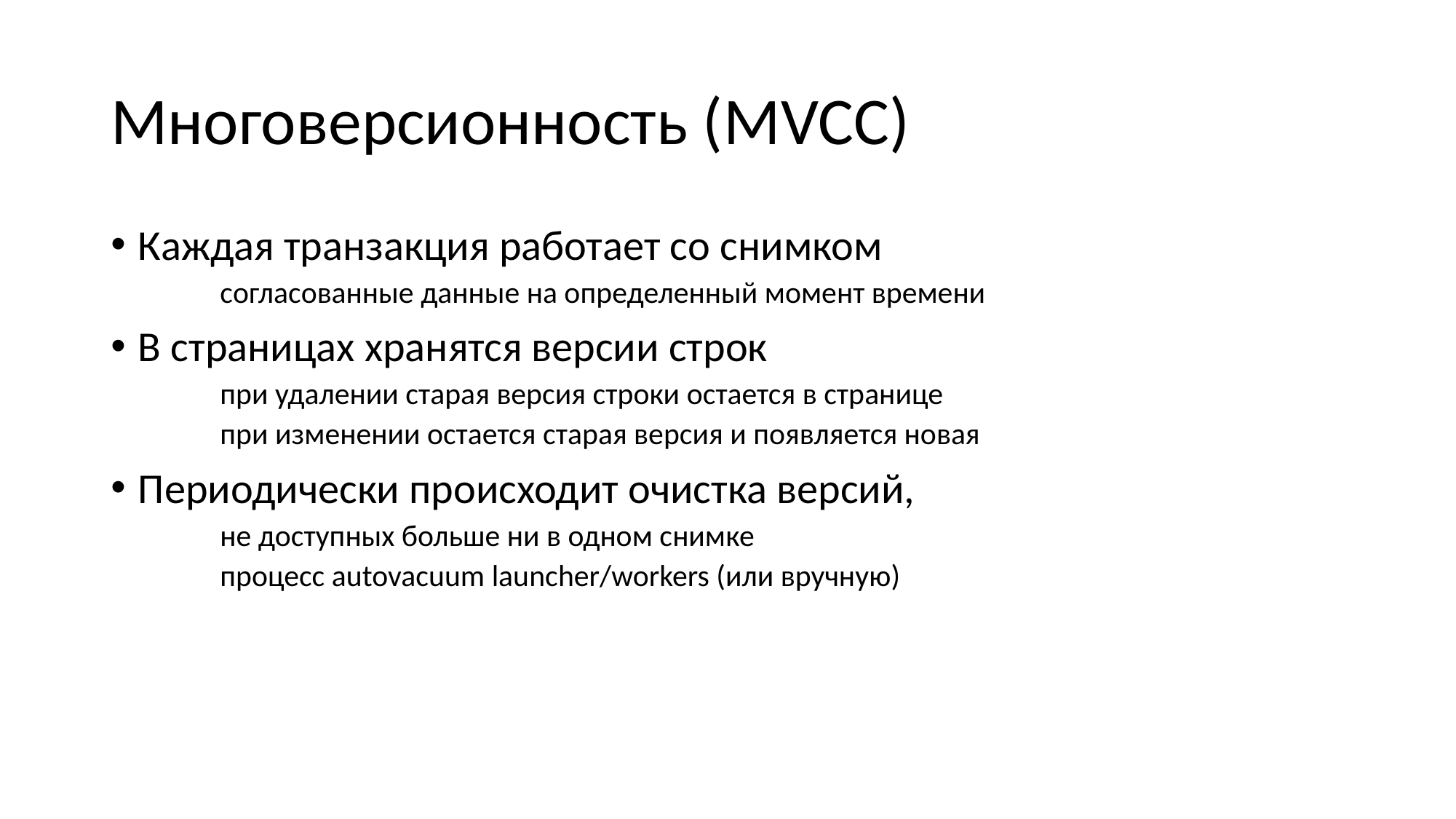

# Многоверсионность (MVCC)
Каждая транзакция работает со снимком
согласованные данные на определенный момент времени
В страницах хранятся версии строк
при удалении старая версия строки остается в странице
при изменении остается старая версия и появляется новая
Периодически происходит очистка версий,
не доступных больше ни в одном снимке
процесс autovacuum launcher/workers (или вручную)